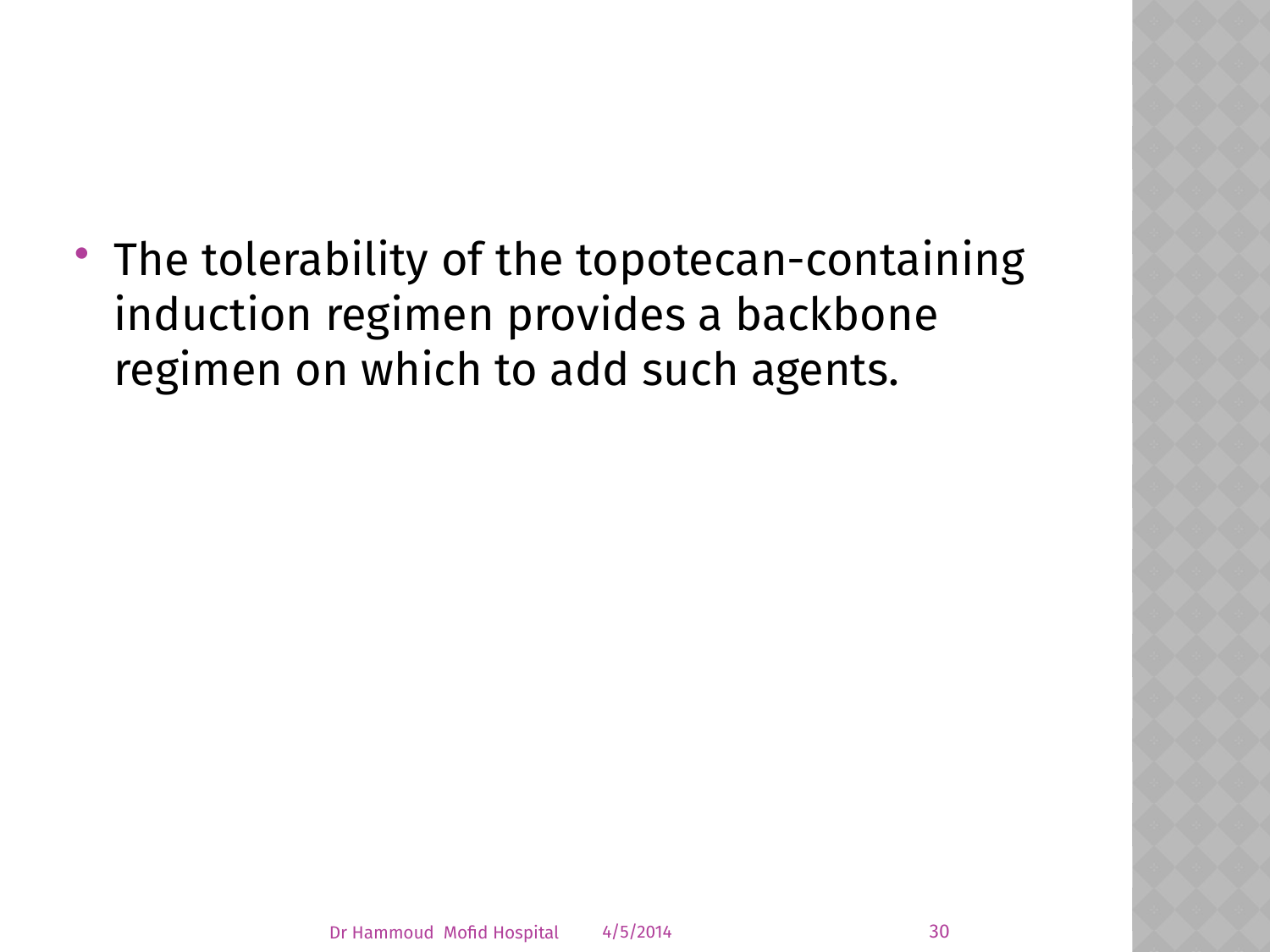

#
The tolerability of the topotecan-containing induction regimen provides a backbone regimen on which to add such agents.
30
Dr Hammoud  Mofid Hospital
4/5/2014